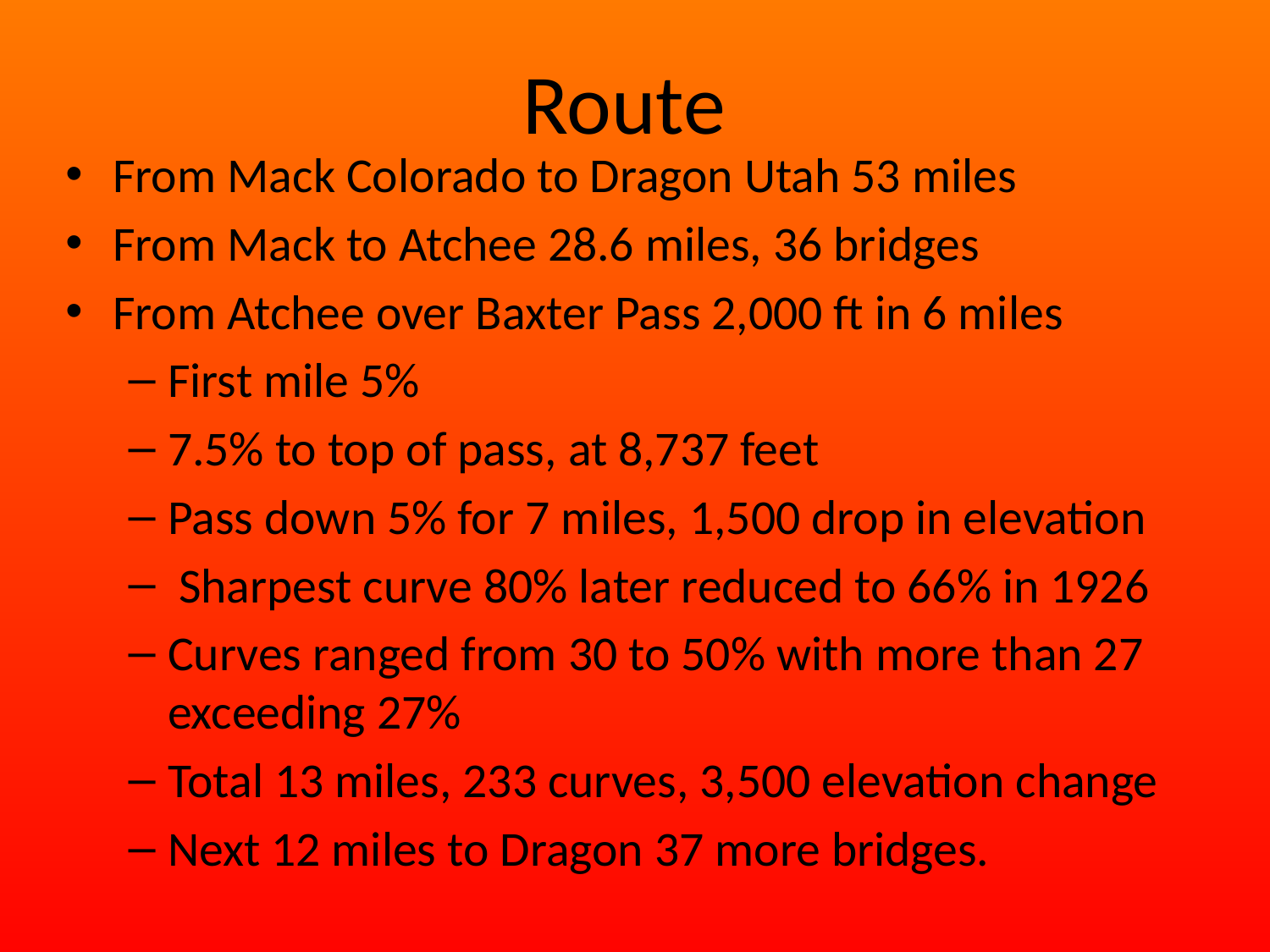

# Route
From Mack Colorado to Dragon Utah 53 miles
From Mack to Atchee 28.6 miles, 36 bridges
From Atchee over Baxter Pass 2,000 ft in 6 miles
First mile 5%
7.5% to top of pass, at 8,737 feet
Pass down 5% for 7 miles, 1,500 drop in elevation
 Sharpest curve 80% later reduced to 66% in 1926
Curves ranged from 30 to 50% with more than 27 exceeding 27%
Total 13 miles, 233 curves, 3,500 elevation change
Next 12 miles to Dragon 37 more bridges.